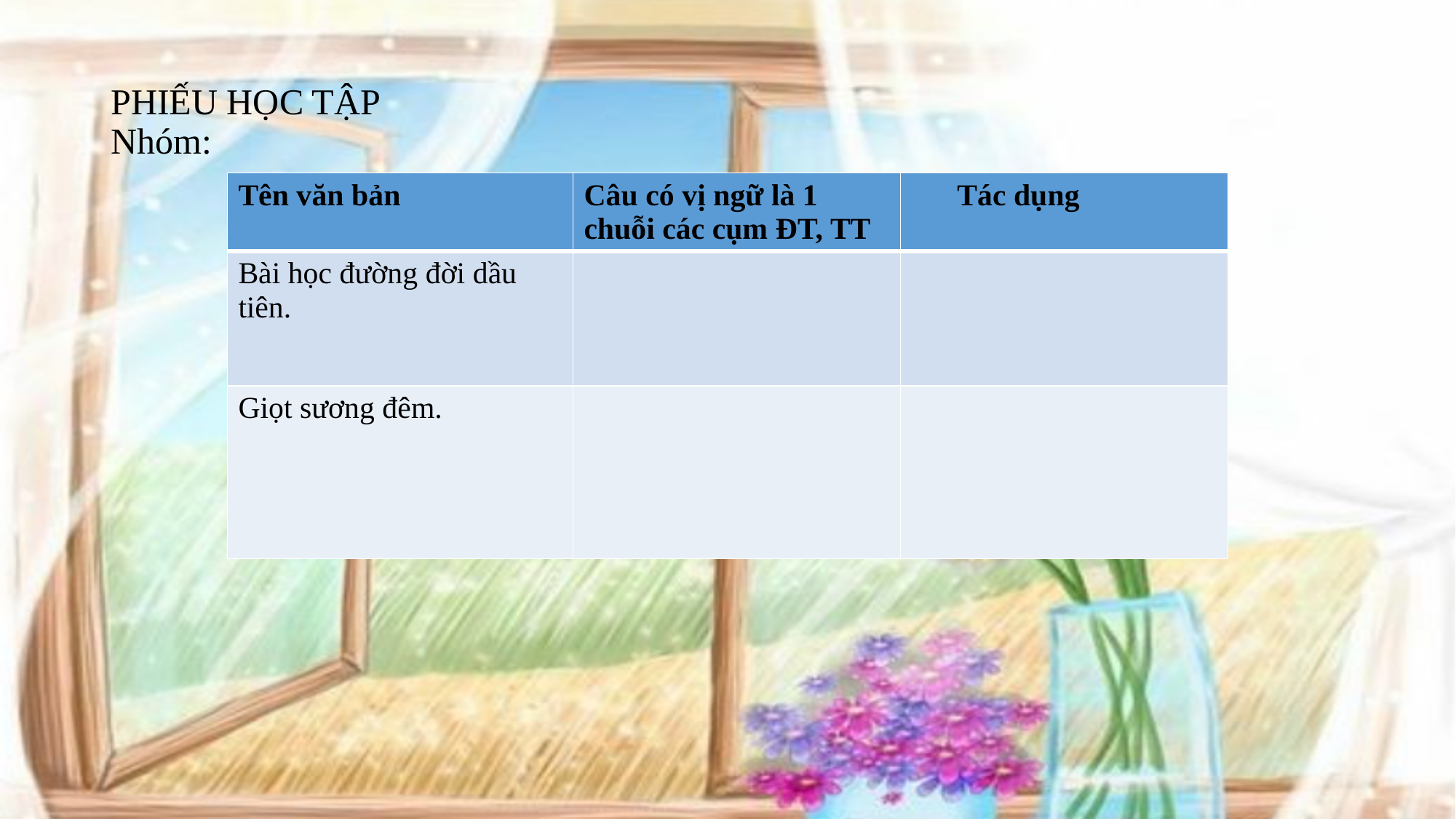

# PHIẾU HỌC TẬP Nhóm:
| Tên văn bản | Câu có vị ngữ là 1 chuỗi các cụm ĐT, TT | Tác dụng |
| --- | --- | --- |
| Bài học đường đời dầu tiên. |  |  |
| Giọt sương đêm. |  |  |